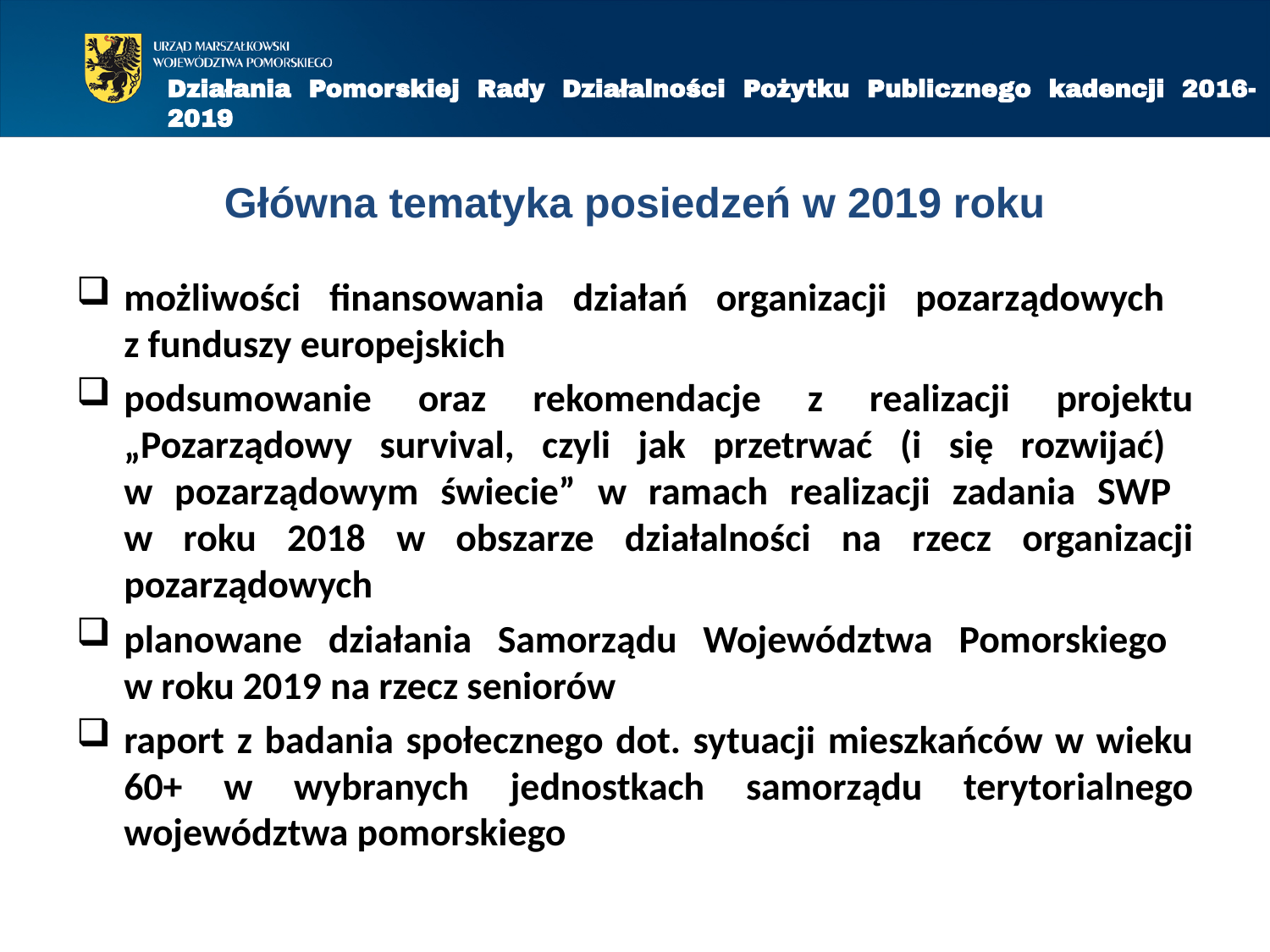

Działania Pomorskiej Rady Działalności Pożytku Publicznego kadencji 2016-2019
# Główna tematyka posiedzeń w 2019 roku
możliwości finansowania działań organizacji pozarządowych
z funduszy europejskich
podsumowanie oraz rekomendacje z realizacji projektu „Pozarządowy survival, czyli jak przetrwać (i się rozwijać)
w pozarządowym świecie” w ramach realizacji zadania SWP
w roku 2018 w obszarze działalności na rzecz organizacji pozarządowych
planowane działania Samorządu Województwa Pomorskiego
w roku 2019 na rzecz seniorów
raport z badania społecznego dot. sytuacji mieszkańców w wieku 60+ w wybranych jednostkach samorządu terytorialnego województwa pomorskiego